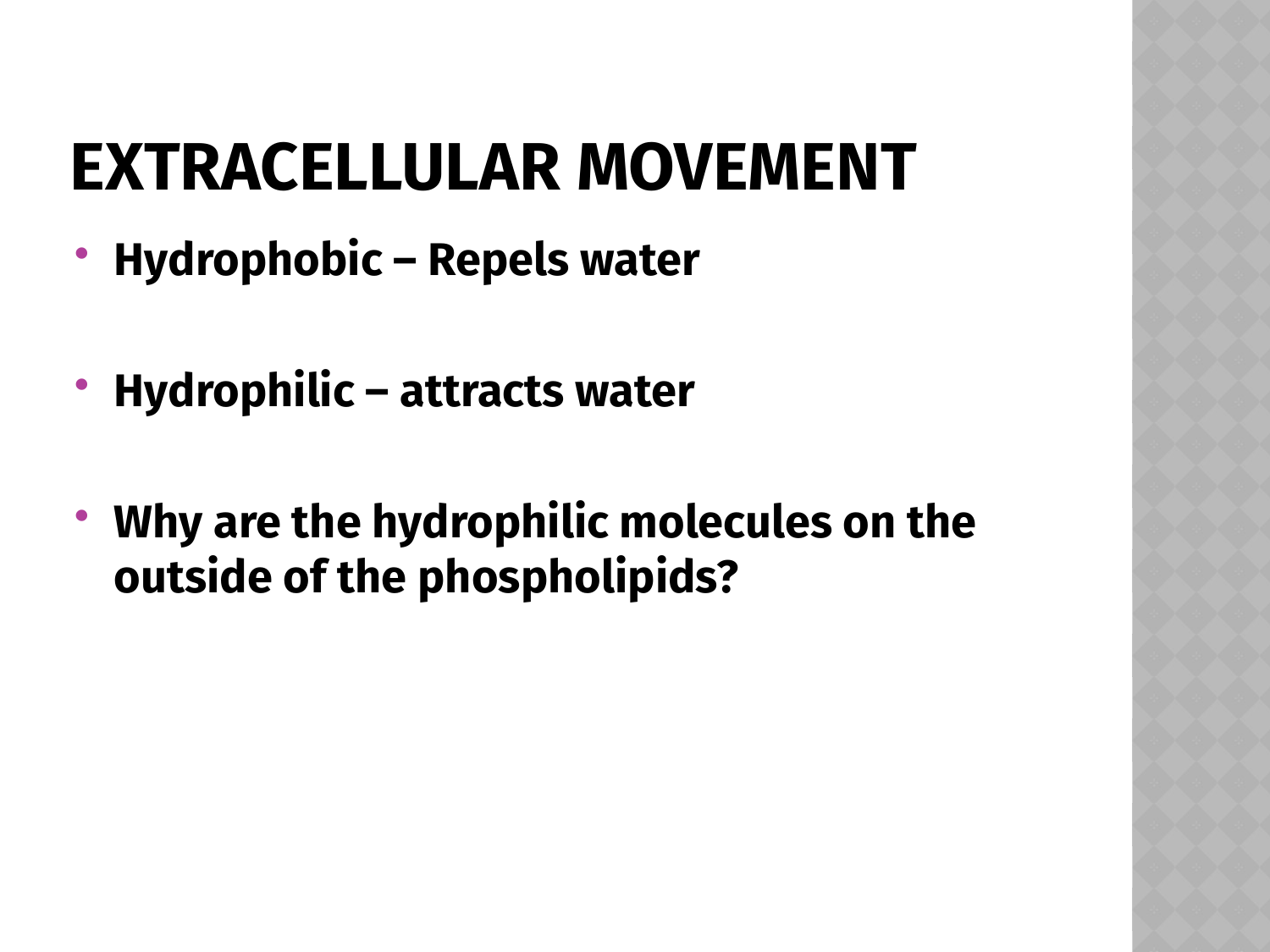

# Extracellular movement
Hydrophobic – Repels water

Hydrophilic – attracts water

Why are the hydrophilic molecules on the outside of the phospholipids?